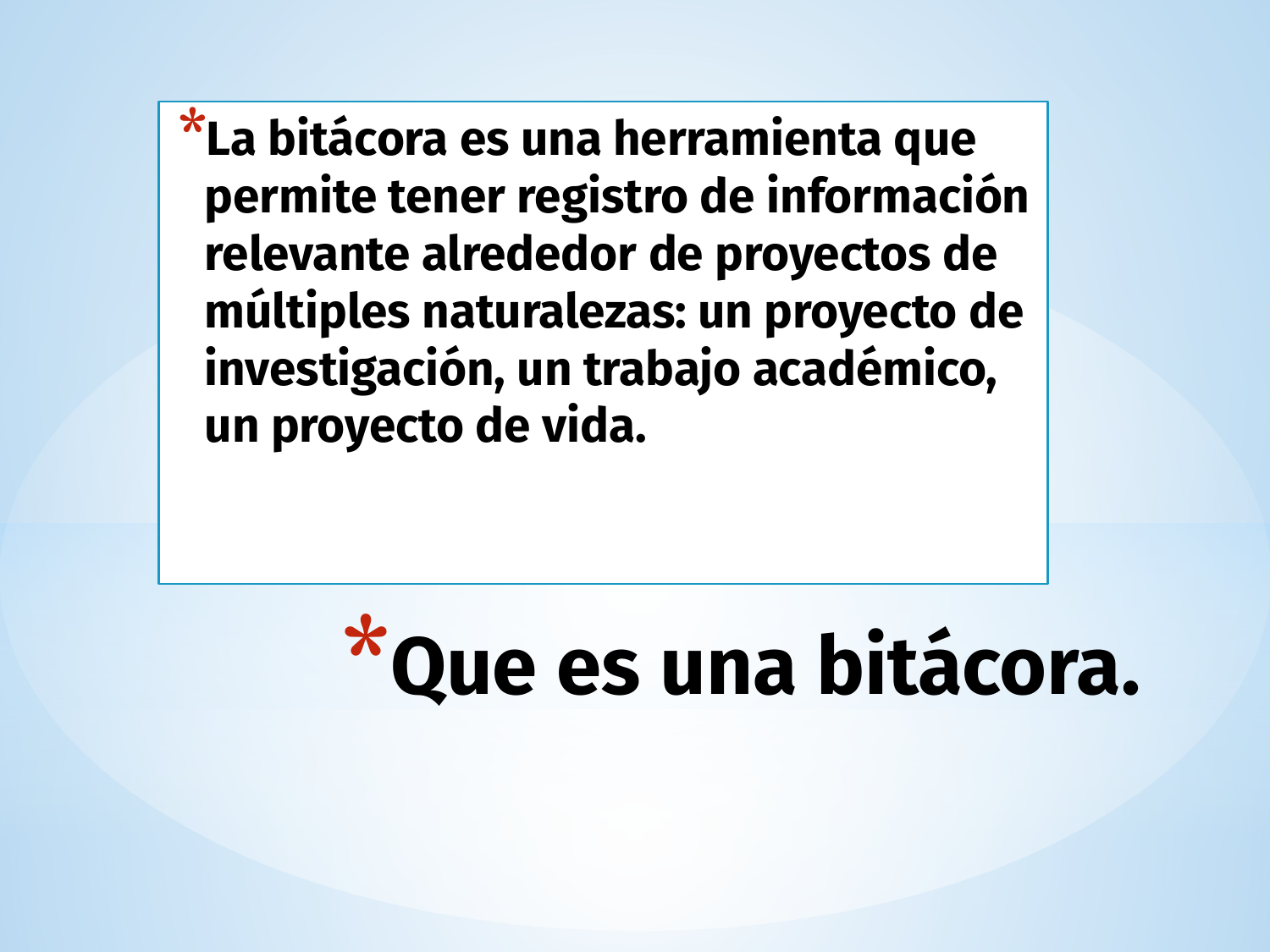

La bitácora es una herramienta que permite tener registro de información relevante alrededor de proyectos de múltiples naturalezas: un proyecto de investigación, un trabajo académico, un proyecto de vida.

# Que es una bitácora.